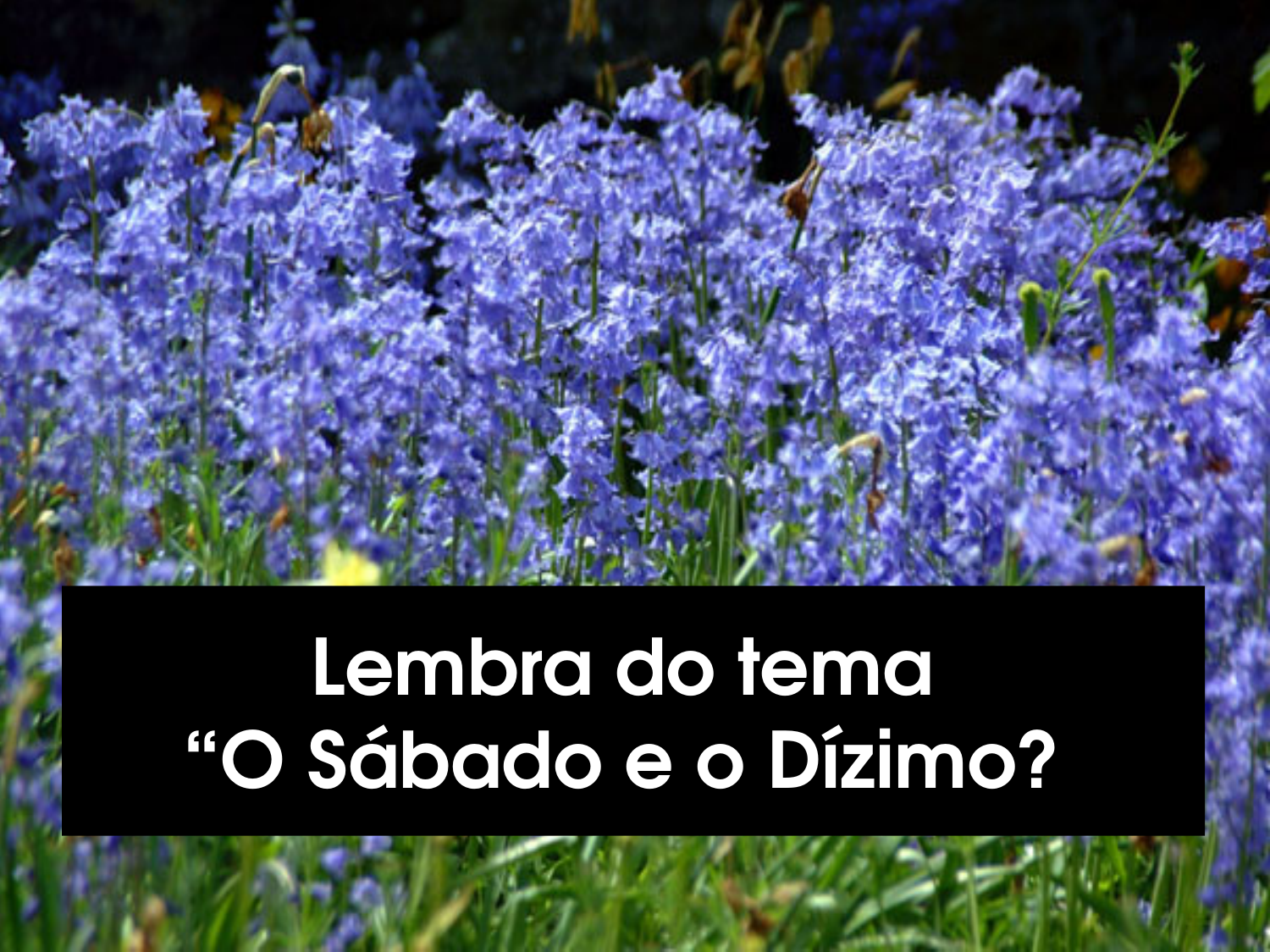

# Lembra do tema “O Sábado e o Dízimo?